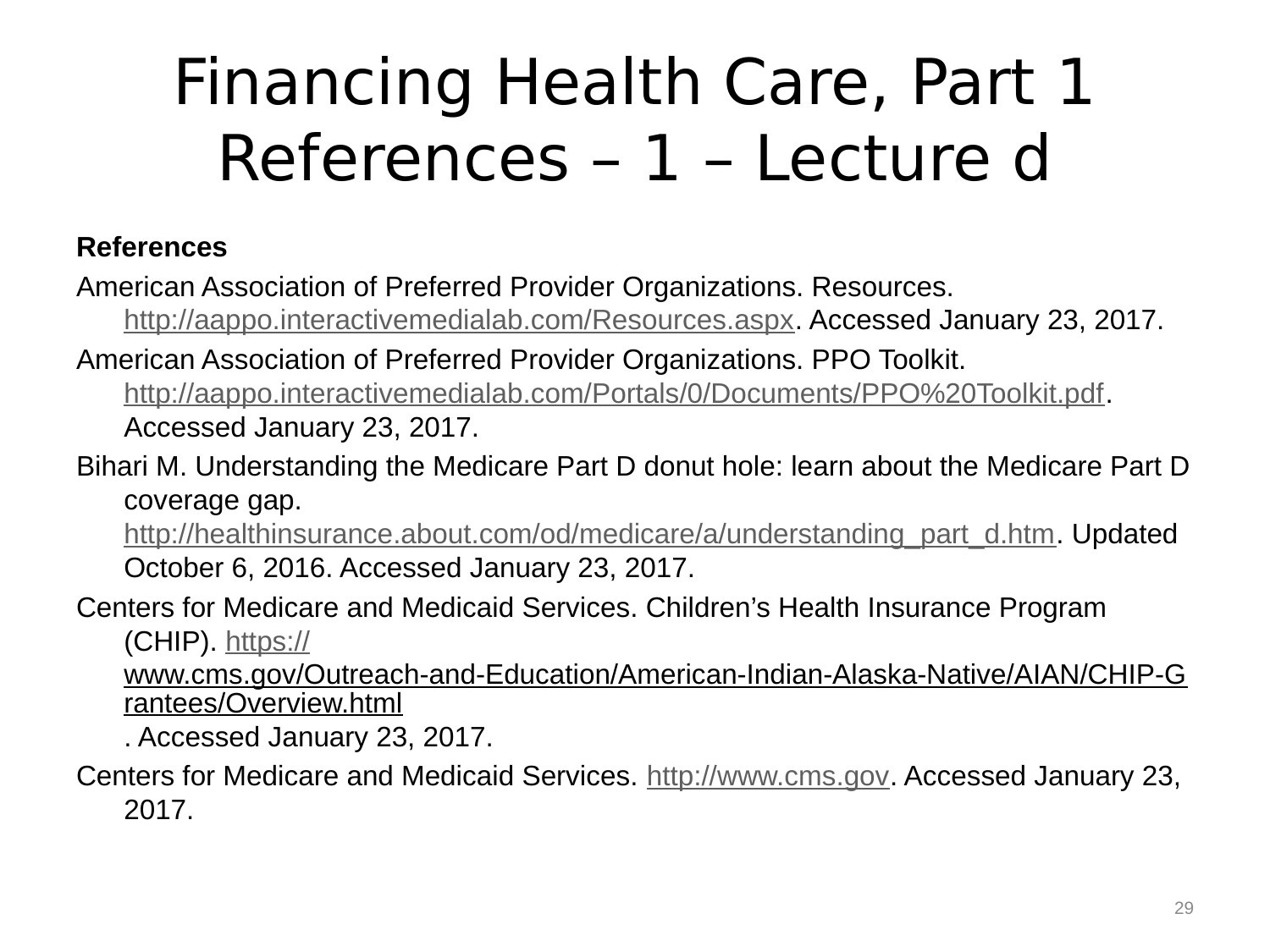

# Financing Health Care, Part 1 References – 1 – Lecture d
References
American Association of Preferred Provider Organizations. Resources. http://aappo.interactivemedialab.com/Resources.aspx. Accessed January 23, 2017.
American Association of Preferred Provider Organizations. PPO Toolkit. http://aappo.interactivemedialab.com/Portals/0/Documents/PPO%20Toolkit.pdf. Accessed January 23, 2017.
Bihari M. Understanding the Medicare Part D donut hole: learn about the Medicare Part D coverage gap. http://healthinsurance.about.com/od/medicare/a/understanding_part_d.htm. Updated October 6, 2016. Accessed January 23, 2017.
Centers for Medicare and Medicaid Services. Children’s Health Insurance Program (CHIP). https://www.cms.gov/Outreach-and-Education/American-Indian-Alaska-Native/AIAN/CHIP-Grantees/Overview.html. Accessed January 23, 2017.
Centers for Medicare and Medicaid Services. http://www.cms.gov. Accessed January 23, 2017.
29